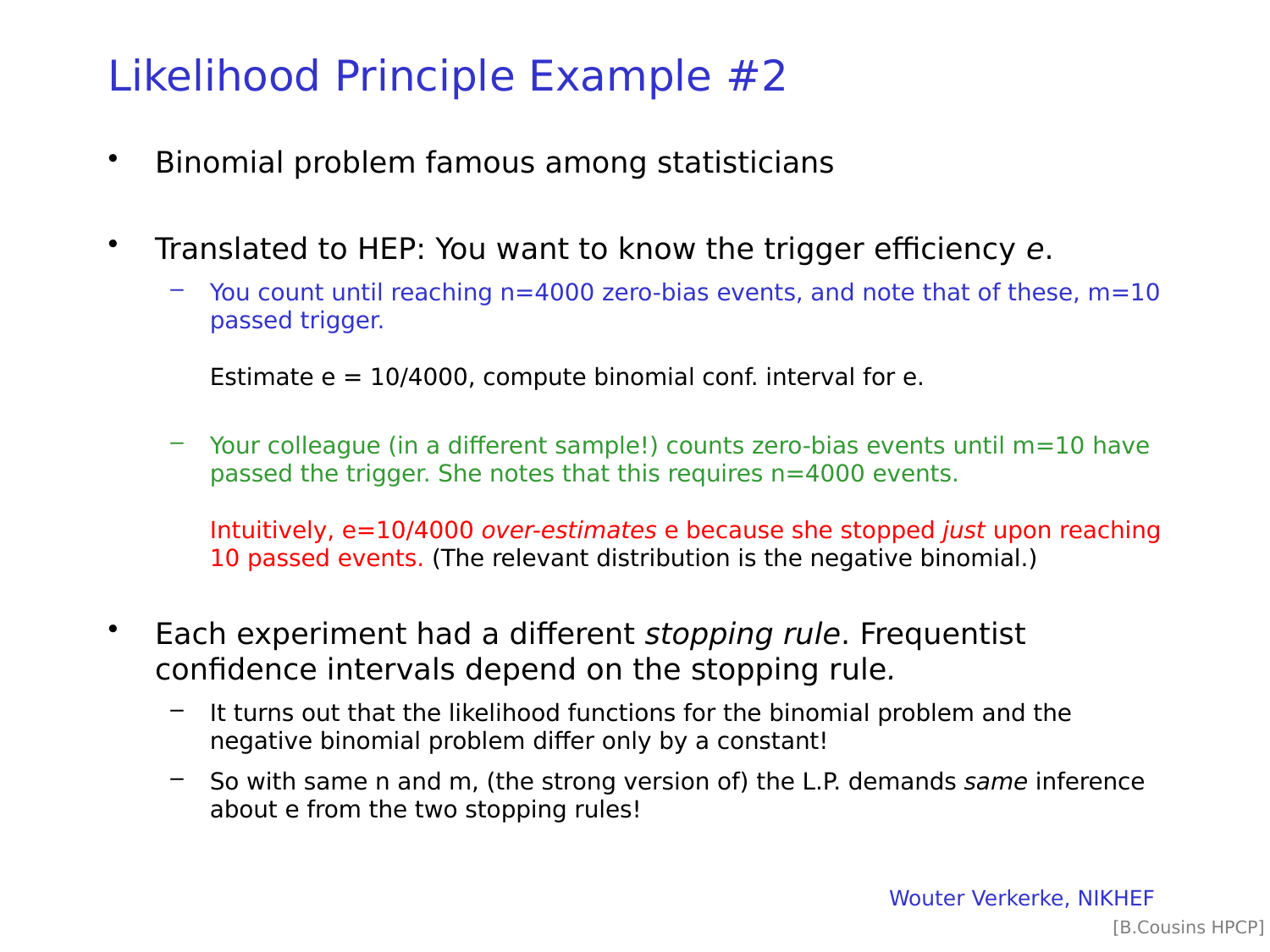

# Likelihood Principle Example #2
Binomial problem famous among statisticians
Translated to HEP: You want to know the trigger efficiency e.
You count until reaching n=4000 zero-bias events, and note that of these, m=10 passed trigger.
Estimate e = 10/4000, compute binomial conf. interval for e.
Your colleague (in a different sample!) counts zero-bias events until m=10 have passed the trigger. She notes that this requires n=4000 events.
Intuitively, e=10/4000 over-estimates e because she stopped just upon reaching 10 passed events. (The relevant distribution is the negative binomial.)
Each experiment had a different stopping rule. Frequentist confidence intervals depend on the stopping rule.
It turns out that the likelihood functions for the binomial problem and the negative binomial problem differ only by a constant!
So with same n and m, (the strong version of) the L.P. demands same inference about e from the two stopping rules!
Wouter Verkerke, NIKHEF
[B.Cousins HPCP]